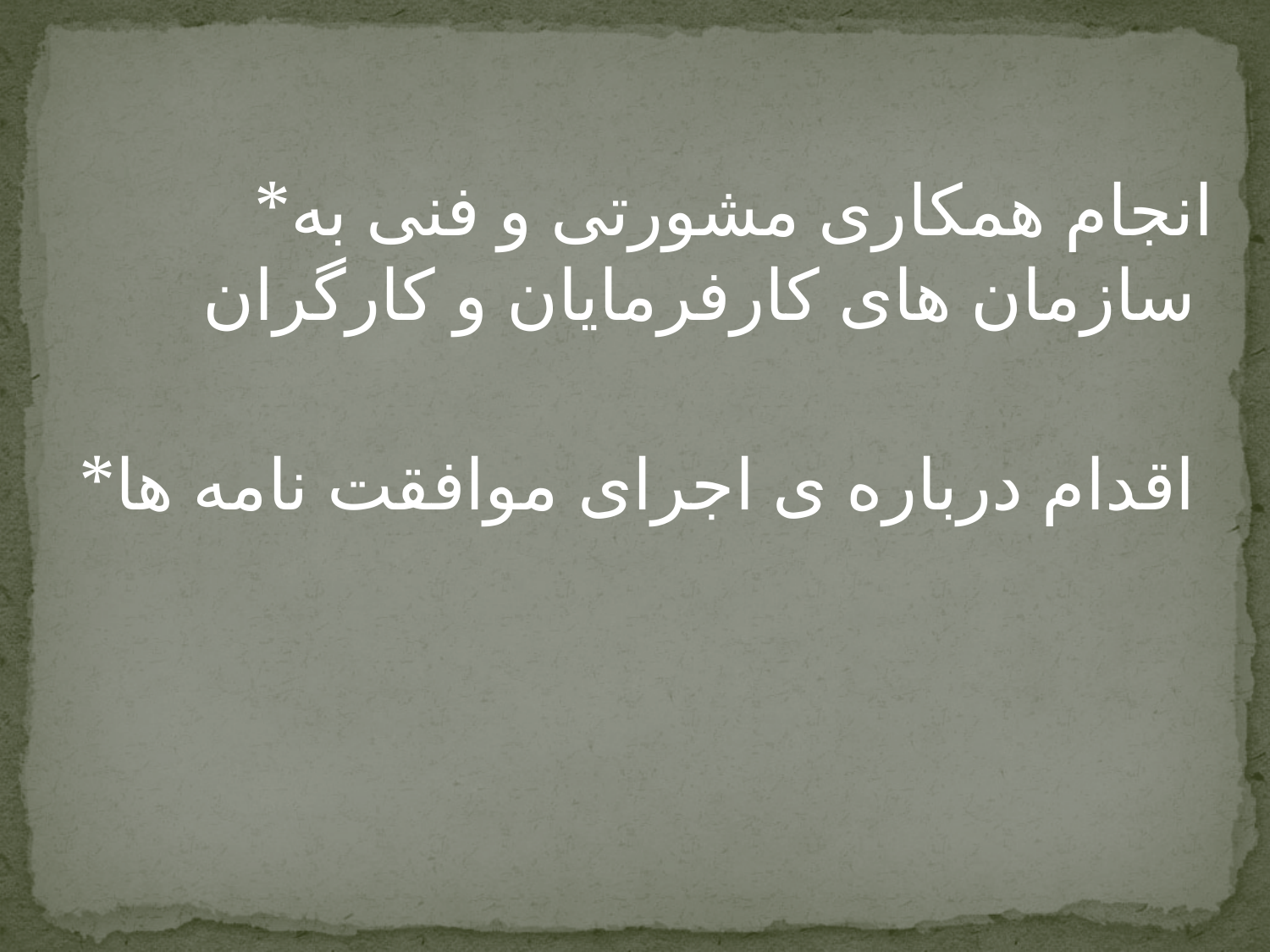

*انجام همکاری مشورتی و فنی به سازمان های کارفرمایان و کارگران

 *اقدام درباره ی اجرای موافقت نامه ها